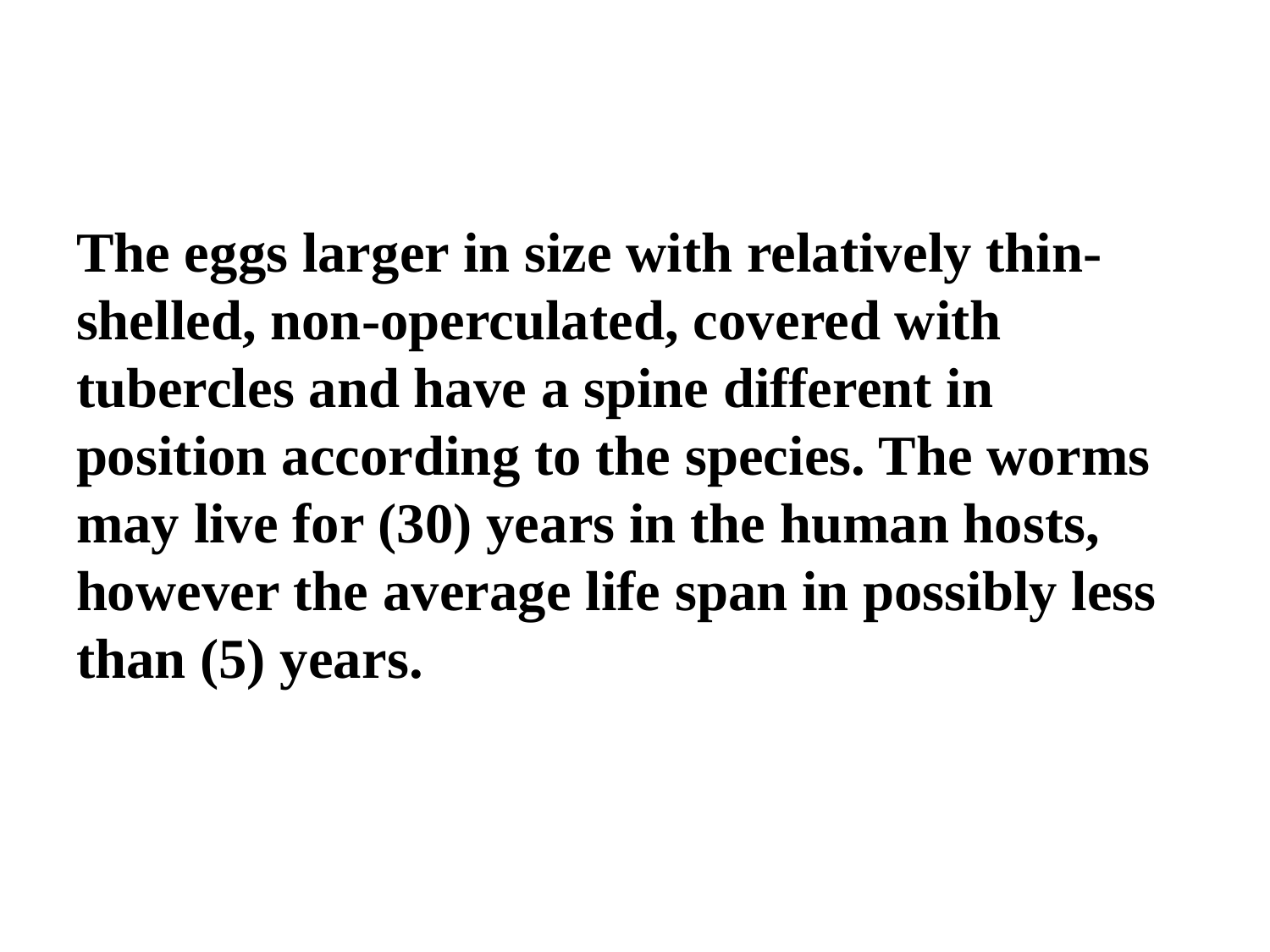

# The eggs larger in size with relatively thin-shelled, non-operculated, covered with tubercles and have a spine different in position according to the species. The worms may live for (30) years in the human hosts, however the average life span in possibly less than (5) years.